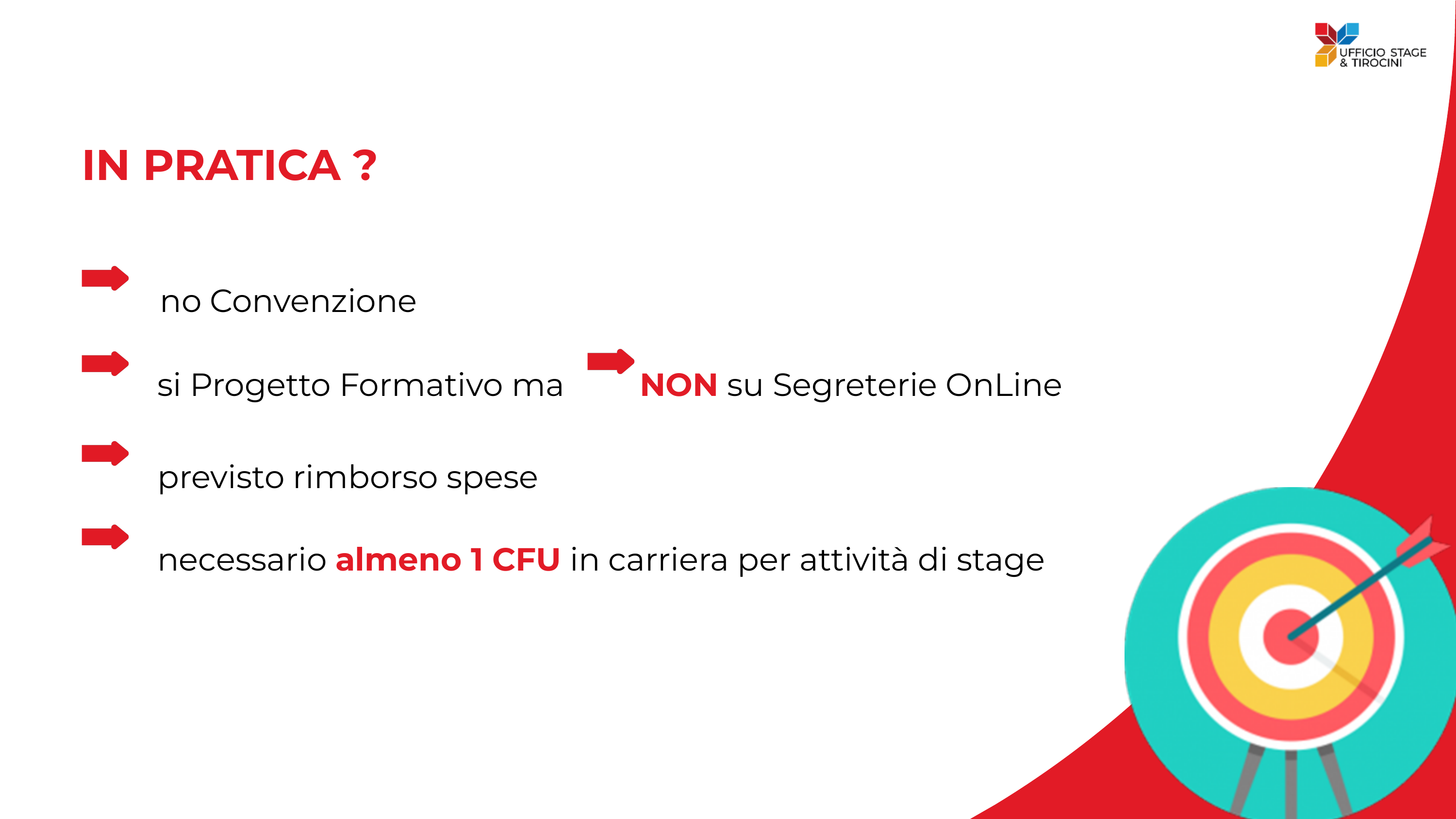

IN PRATICA ?
no Convenzione

si Progetto Formativo ma         NON su Segreterie OnLine

previsto rimborso spese

necessario almeno 1 CFU in carriera per attività di stage